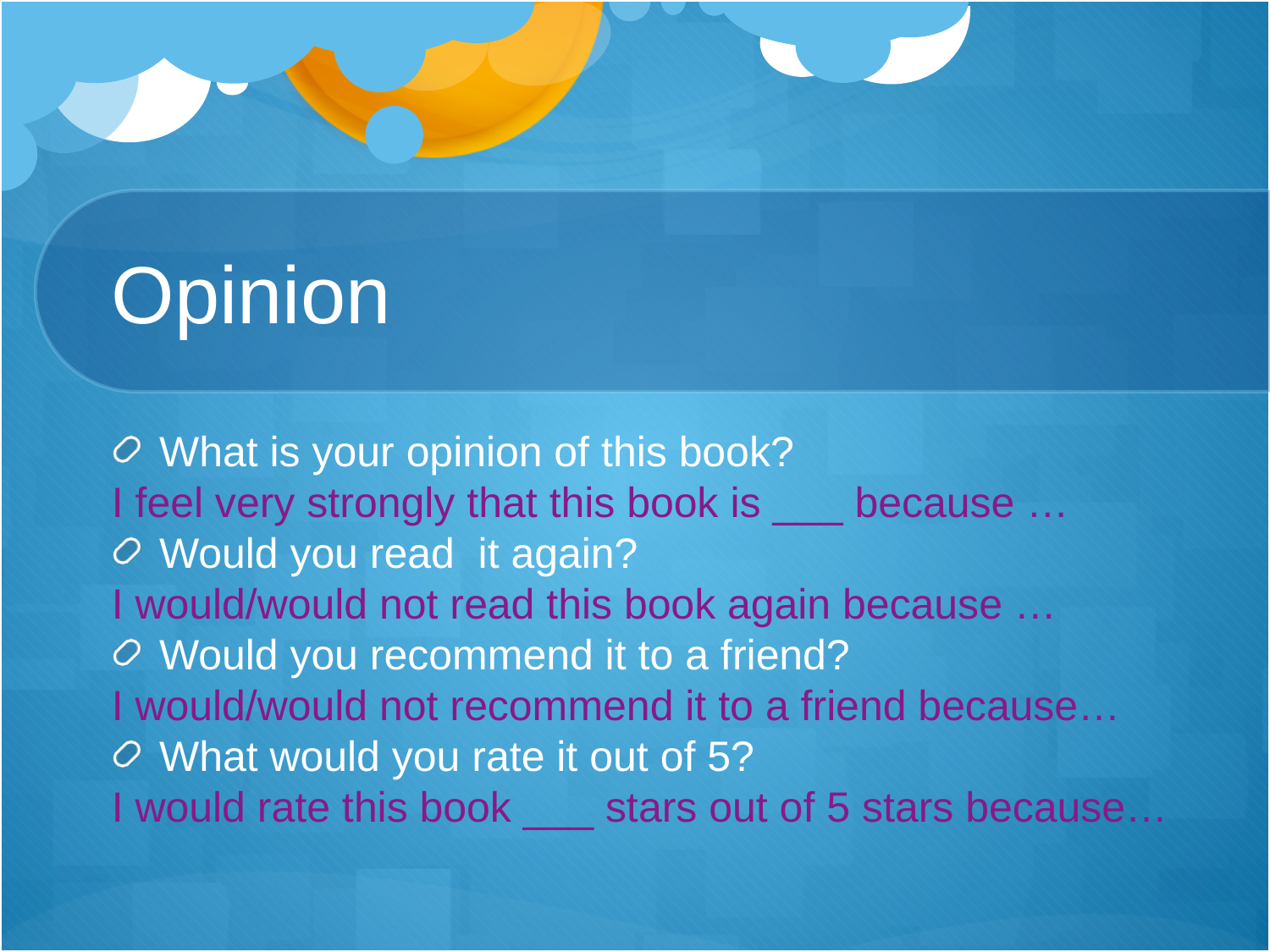

# Opinion
What is your opinion of this book?
I feel very strongly that this book is ___ because …
Would you read  it again?
I would/would not read this book again because …
Would you recommend it to a friend?
I would/would not recommend it to a friend because…
What would you rate it out of 5?
I would rate this book ___ stars out of 5 stars because…